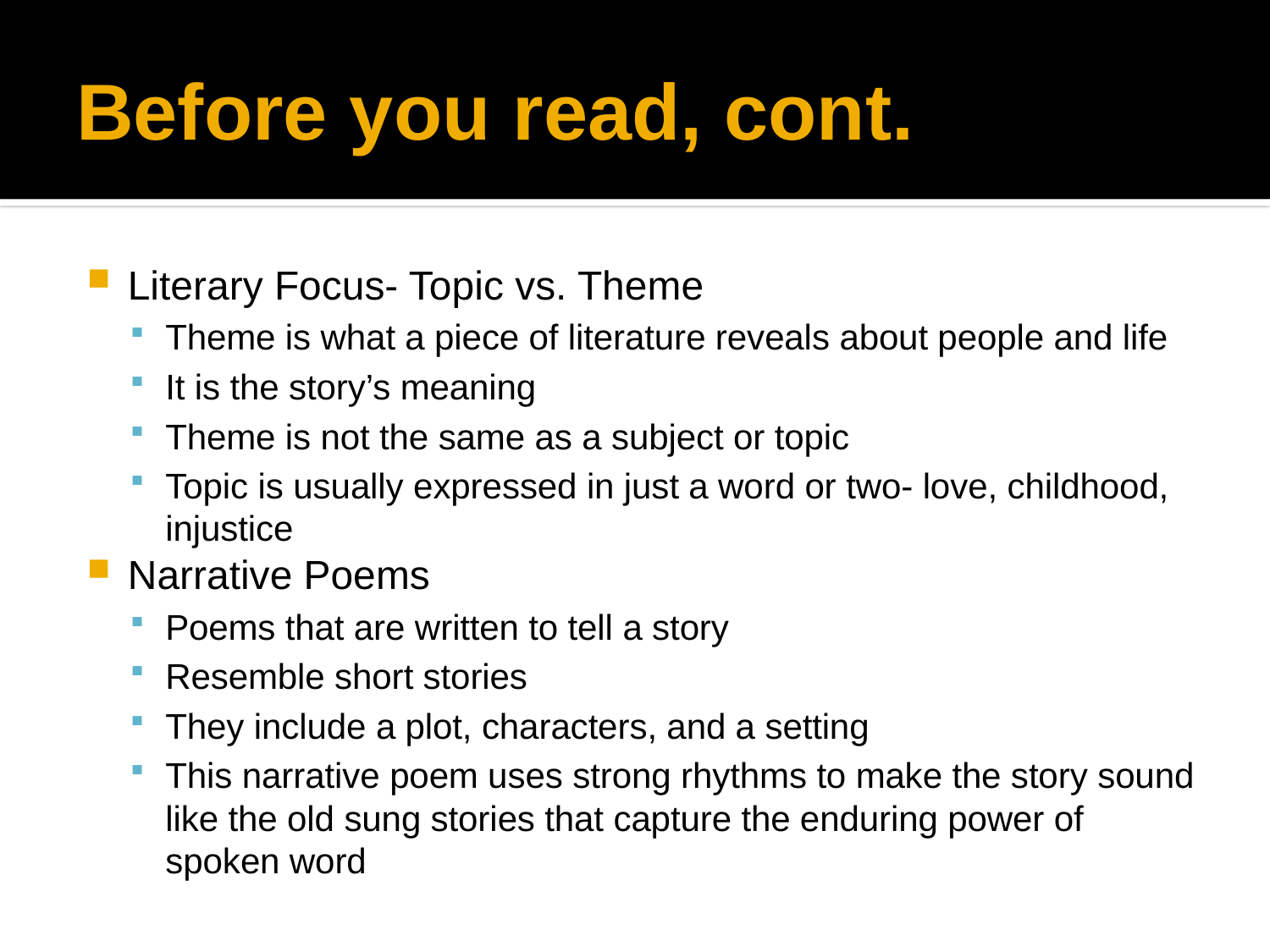

# Before you read, cont.
Literary Focus- Topic vs. Theme
Theme is what a piece of literature reveals about people and life
It is the story’s meaning
Theme is not the same as a subject or topic
Topic is usually expressed in just a word or two- love, childhood, injustice
Narrative Poems
Poems that are written to tell a story
Resemble short stories
They include a plot, characters, and a setting
This narrative poem uses strong rhythms to make the story sound like the old sung stories that capture the enduring power of spoken word